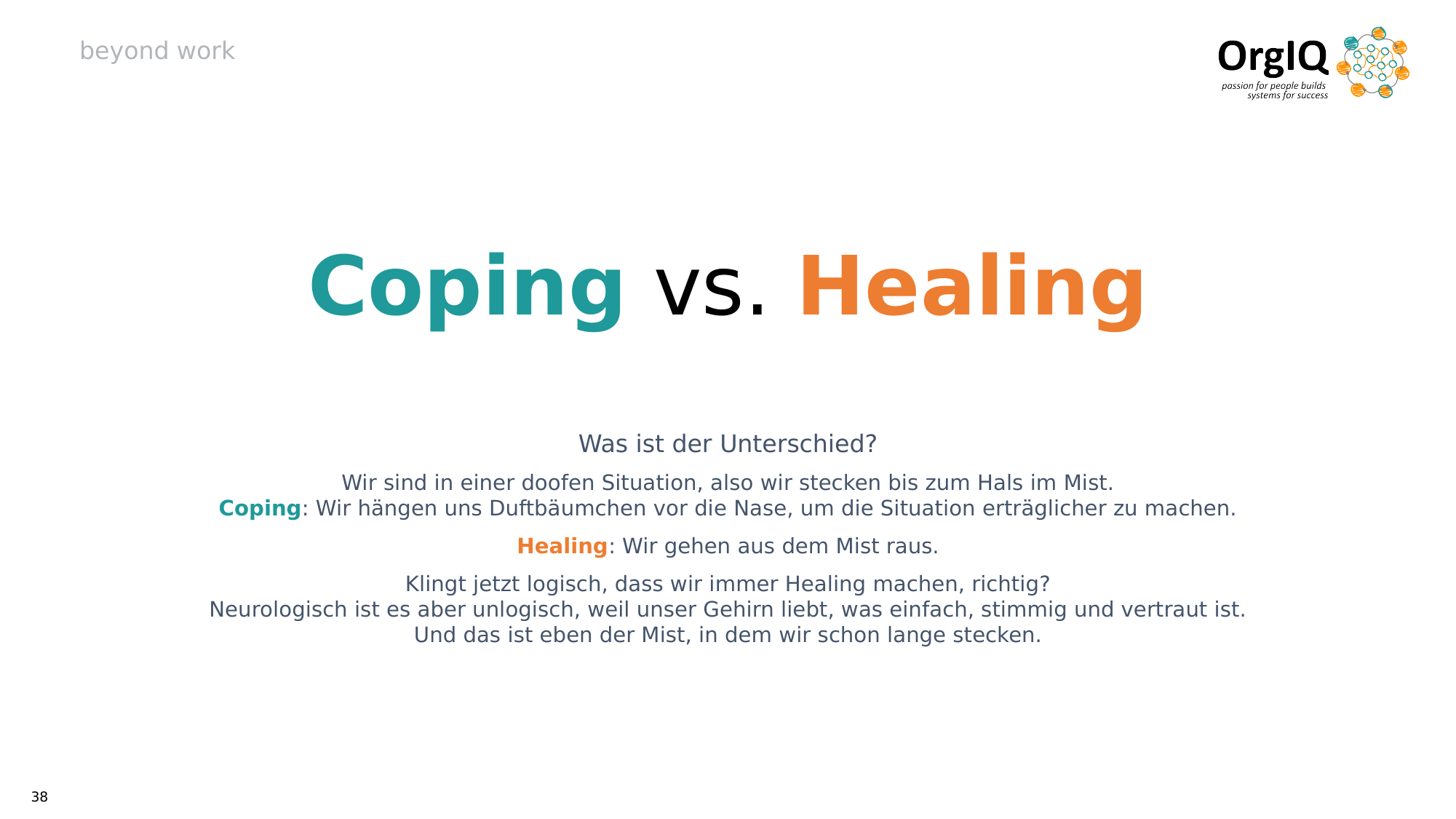

# beyond work

Coping vs. Healing

Was ist der Unterschied?
Wir sind in einer doofen Situation, also wir stecken bis zum Hals im Mist.
Coping: Wir hängen uns Duftbäumchen vor die Nase, um die Situation erträglicher zu machen.
Healing: Wir gehen aus dem Mist raus.
Klingt jetzt logisch, dass wir immer Healing machen, richtig?
Neurologisch ist es aber unlogisch, weil unser Gehirn liebt, was einfach, stimmig und vertraut ist.
Und das ist eben der Mist, in dem wir schon lange stecken.